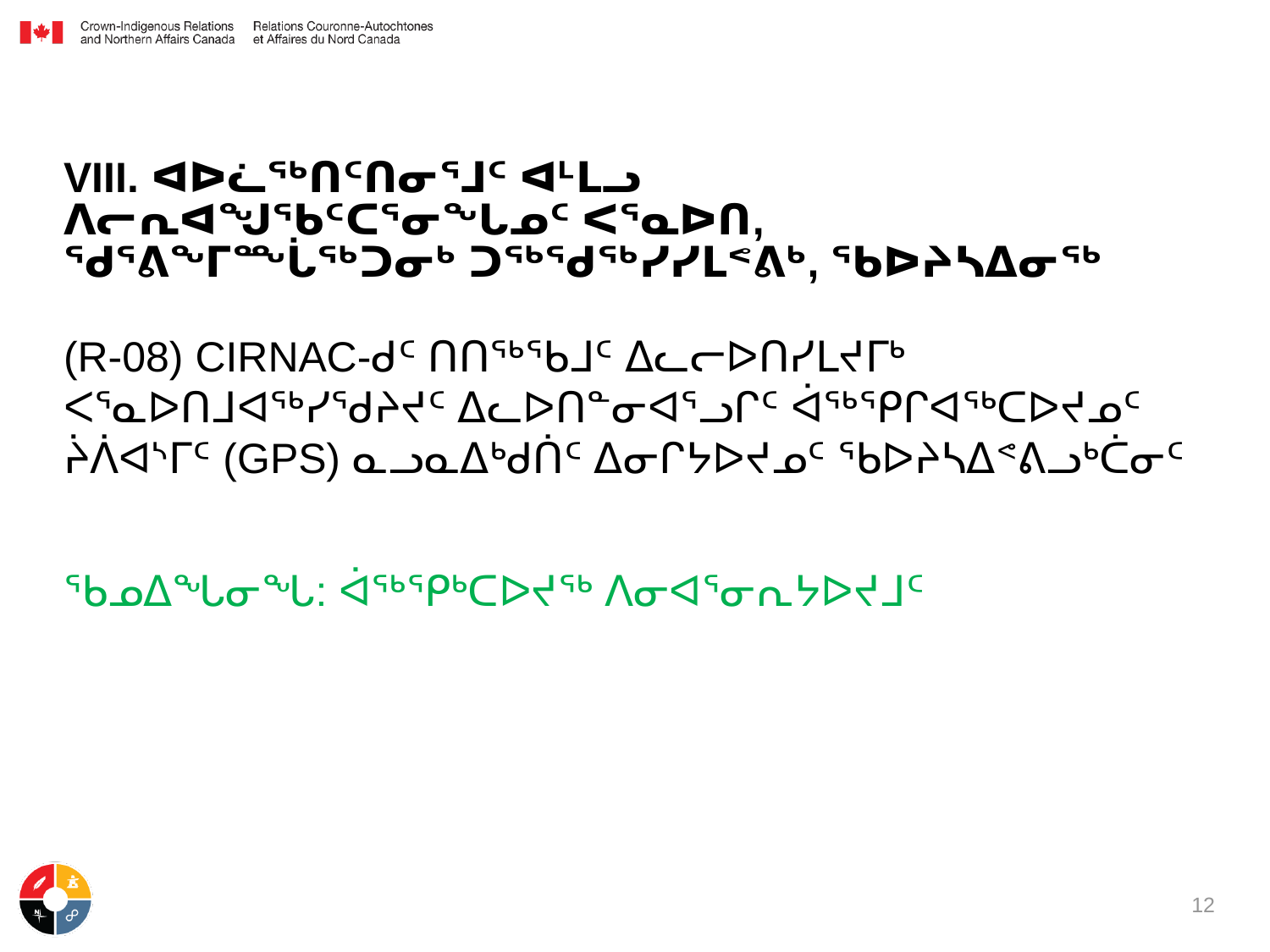

# VIII. ᐊᐅᓛᖅᑎᑦᑎᓂᕐᒧᑦ ᐊᒻᒪᓗ ᐱᓕᕆᐊᖑᖃᑦᑕᕐᓂᖓᓄᑦ ᐸᕐᓇᐅᑎ, ᖁᕐᕕᖕᒥᙶᖅᑐᓂᒃ ᑐᖅᖁᖅᓯᓯᒪᕝᕕᒃ, ᖃᐅᔨᓴᐃᓂᖅ
(R-08) CIRNAC-ᑯᑦ ᑎᑎᖅᖃᒧᑦ ᐃᓚᓕᐅᑎᓯᒪᔪᒥᒃ ᐸᕐᓇᐅᑎᒧᐊᖅᓯᖁᔨᔪᑦ ᐃᓚᐅᑎᓐᓂᐊᕐᓗᒋᑦ ᐋᖅᕿᒋᐊᖅᑕᐅᔪᓄᑦ ᔩᐲᐊᔅᒥᑦ (GPS) ᓇᓗᓇᐃᒃᑯᑏᑦ ᐃᓂᒋᔭᐅᔪᓄᑦ ᖃᐅᔨᓴᐃᕝᕕᓗᒃᑖᓂᑦ

ᖃᓄᐃᖓᓂᖓ: ᐋᖅᕿᒃᑕᐅᔪᖅ ᐱᓂᐊᕐᓂᕆᔭᐅᔪᒧᑦ

12